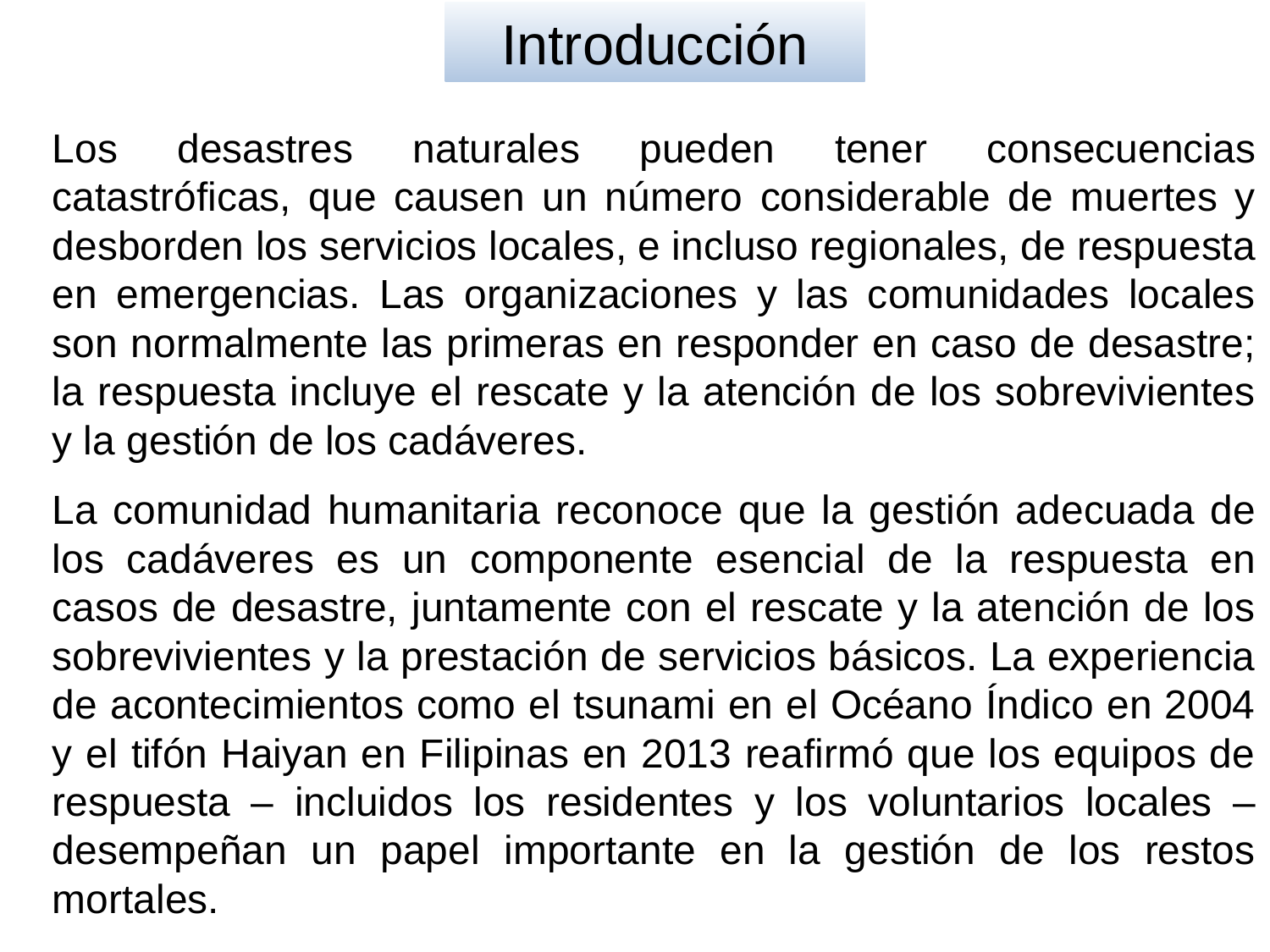

Introducción
Los desastres naturales pueden tener consecuencias catastróficas, que causen un número considerable de muertes y desborden los servicios locales, e incluso regionales, de respuesta en emergencias. Las organizaciones y las comunidades locales son normalmente las primeras en responder en caso de desastre; la respuesta incluye el rescate y la atención de los sobrevivientes y la gestión de los cadáveres.
La comunidad humanitaria reconoce que la gestión adecuada de los cadáveres es un componente esencial de la respuesta en casos de desastre, juntamente con el rescate y la atención de los sobrevivientes y la prestación de servicios básicos. La experiencia de acontecimientos como el tsunami en el Océano Índico en 2004 y el tifón Haiyan en Filipinas en 2013 reafirmó que los equipos de respuesta – incluidos los residentes y los voluntarios locales – desempeñan un papel importante en la gestión de los restos mortales.